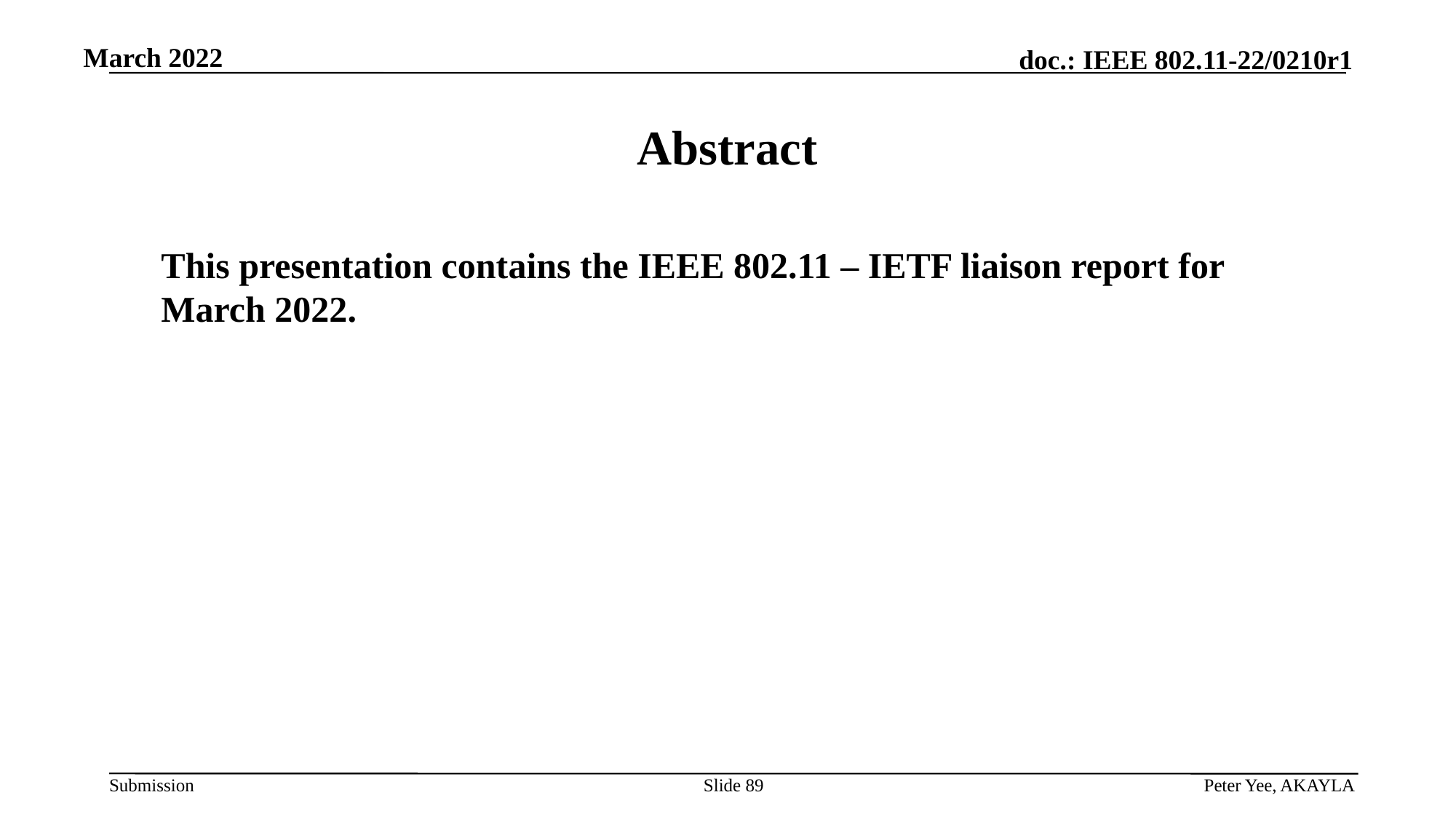

March 2022
# Abstract
	This presentation contains the IEEE 802.11 – IETF liaison report for March 2022.
Peter Yee, AKAYLA
Slide 89